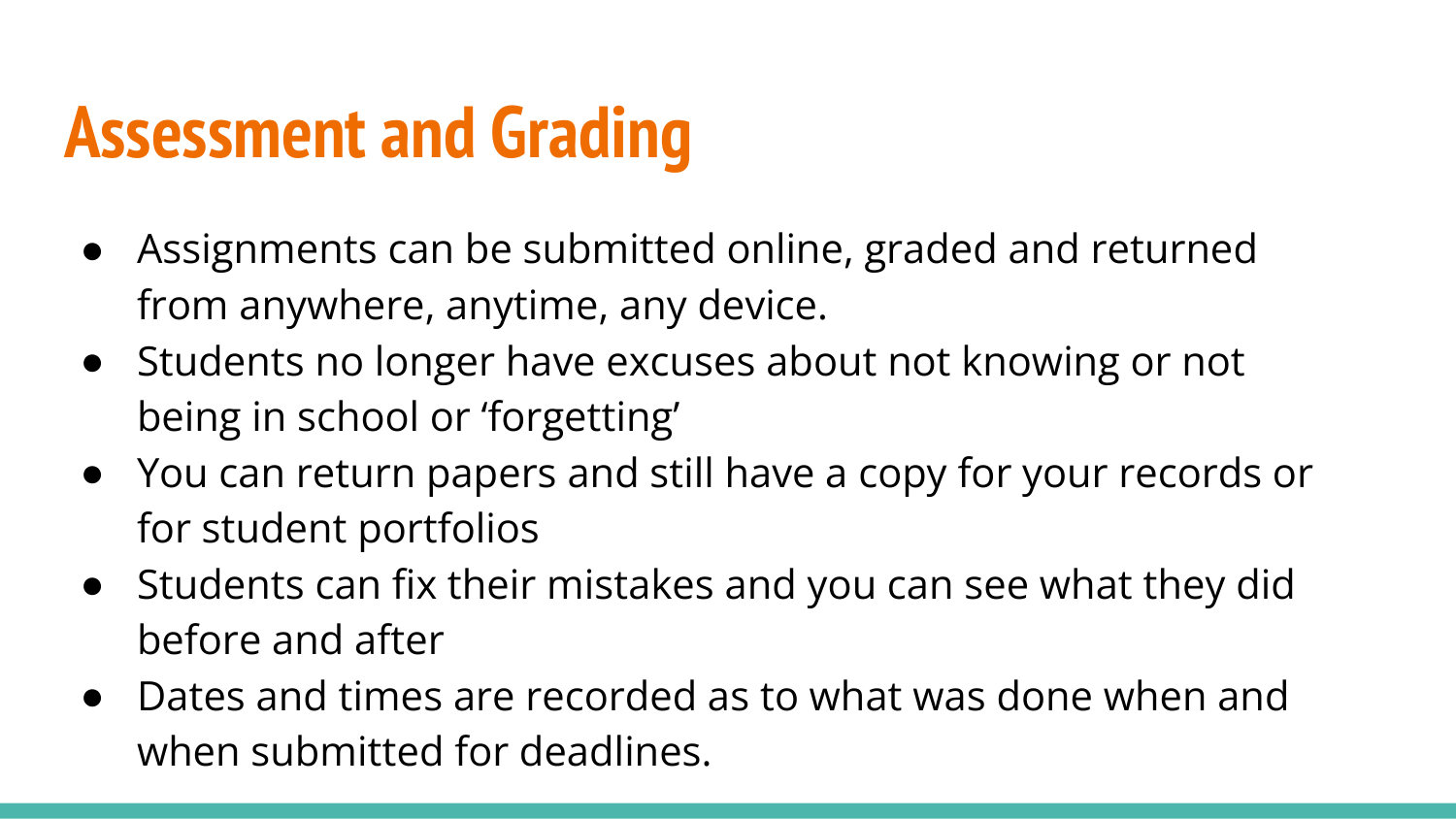

# Assessment and Grading
Assignments can be submitted online, graded and returned from anywhere, anytime, any device.
Students no longer have excuses about not knowing or not being in school or ‘forgetting’
You can return papers and still have a copy for your records or for student portfolios
Students can fix their mistakes and you can see what they did before and after
Dates and times are recorded as to what was done when and when submitted for deadlines.